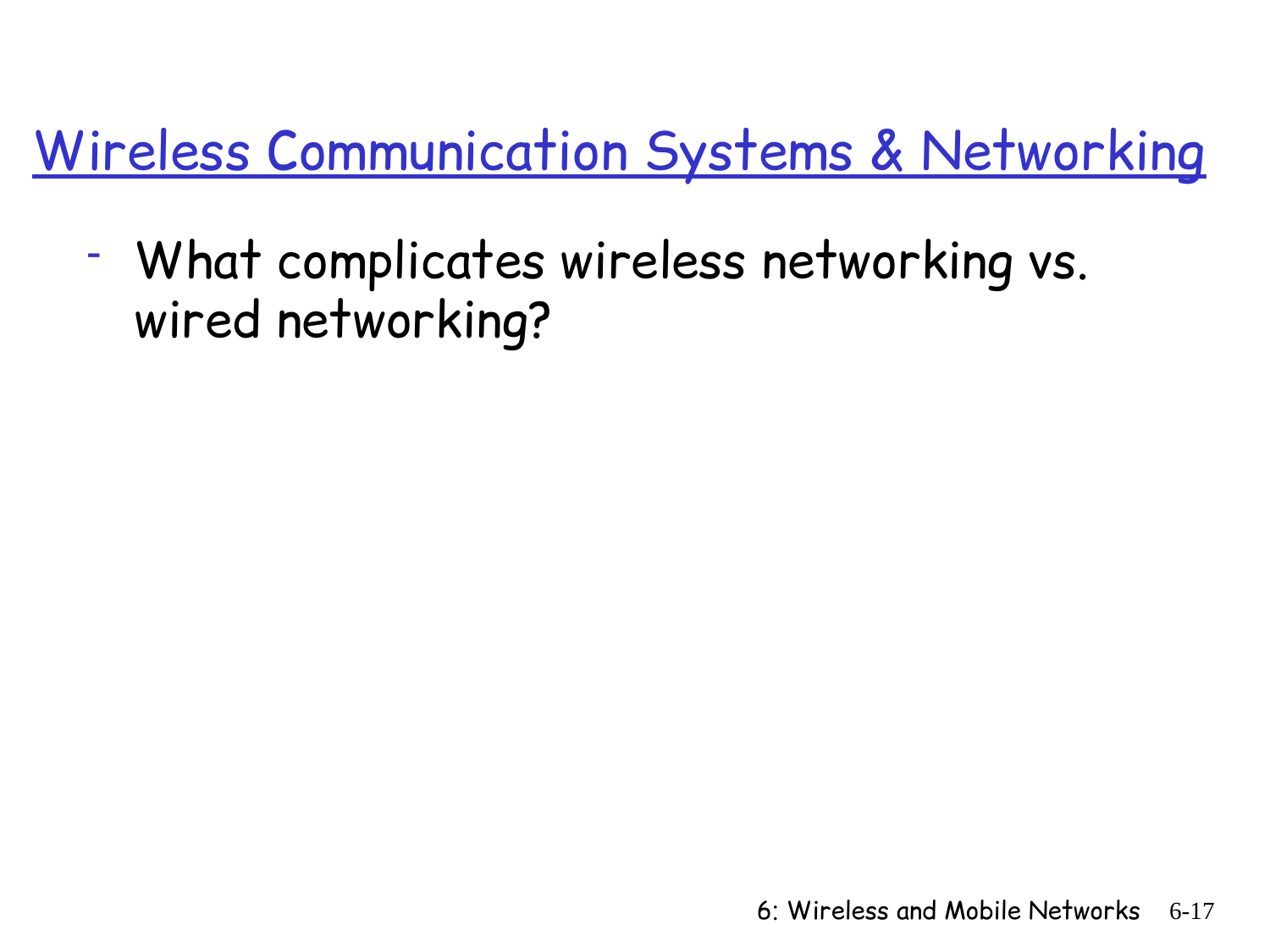

# Wireless Communication Systems & Networking
What complicates wireless networking vs. wired networking?
6: Wireless and Mobile Networks
6-17